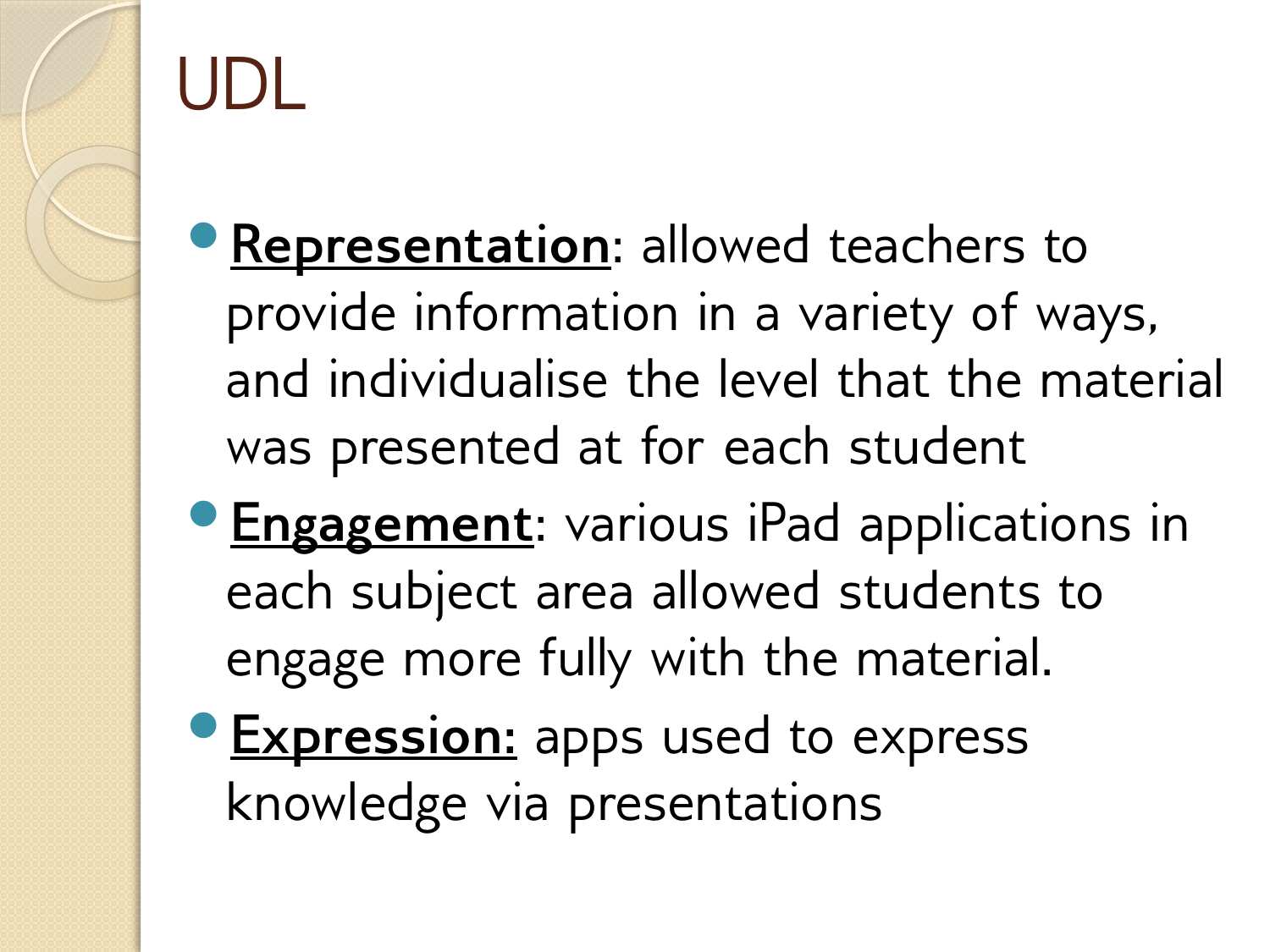

# UDL
Representation: allowed teachers to provide information in a variety of ways, and individualise the level that the material was presented at for each student
Engagement: various iPad applications in each subject area allowed students to engage more fully with the material.
Expression: apps used to express knowledge via presentations